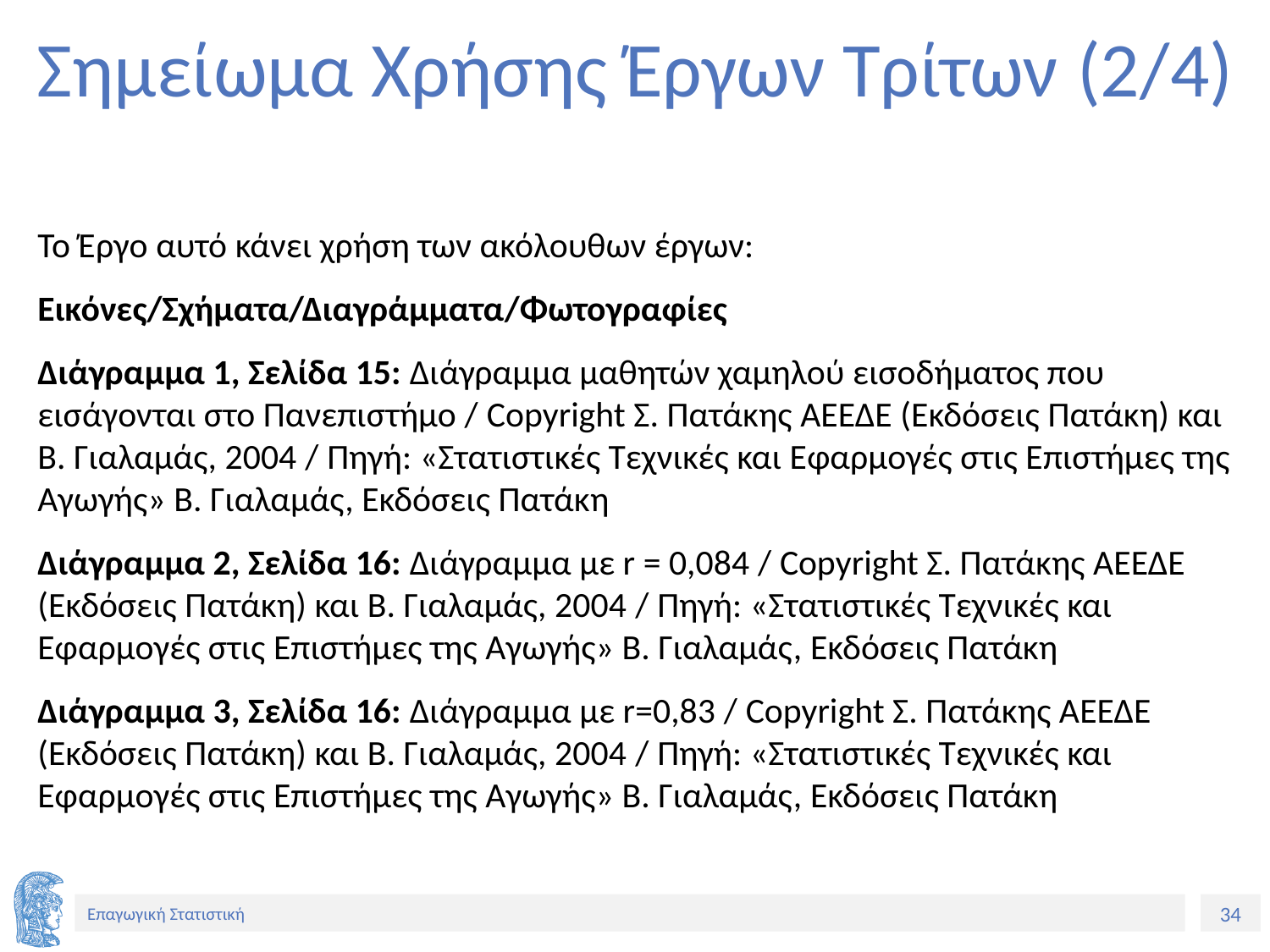

# Σημείωμα Χρήσης Έργων Τρίτων (2/4)
Το Έργο αυτό κάνει χρήση των ακόλουθων έργων:
Εικόνες/Σχήματα/Διαγράμματα/Φωτογραφίες
Διάγραμμα 1, Σελίδα 15: Διάγραμμα μαθητών χαμηλού εισοδήματος που εισάγονται στο Πανεπιστήμο / Copyright Σ. Πατάκης ΑΕΕΔΕ (Εκδόσεις Πατάκη) και Β. Γιαλαμάς, 2004 / Πηγή: «Στατιστικές Τεχνικές και Εφαρμογές στις Επιστήμες της Αγωγής» Β. Γιαλαμάς, Εκδόσεις Πατάκη
Διάγραμμα 2, Σελίδα 16: Διάγραμμα με r = 0,084 / Copyright Σ. Πατάκης ΑΕΕΔΕ (Εκδόσεις Πατάκη) και Β. Γιαλαμάς, 2004 / Πηγή: «Στατιστικές Τεχνικές και Εφαρμογές στις Επιστήμες της Αγωγής» Β. Γιαλαμάς, Εκδόσεις Πατάκη
Διάγραμμα 3, Σελίδα 16: Διάγραμμα με r=0,83 / Copyright Σ. Πατάκης ΑΕΕΔΕ (Εκδόσεις Πατάκη) και Β. Γιαλαμάς, 2004 / Πηγή: «Στατιστικές Τεχνικές και Εφαρμογές στις Επιστήμες της Αγωγής» Β. Γιαλαμάς, Εκδόσεις Πατάκη